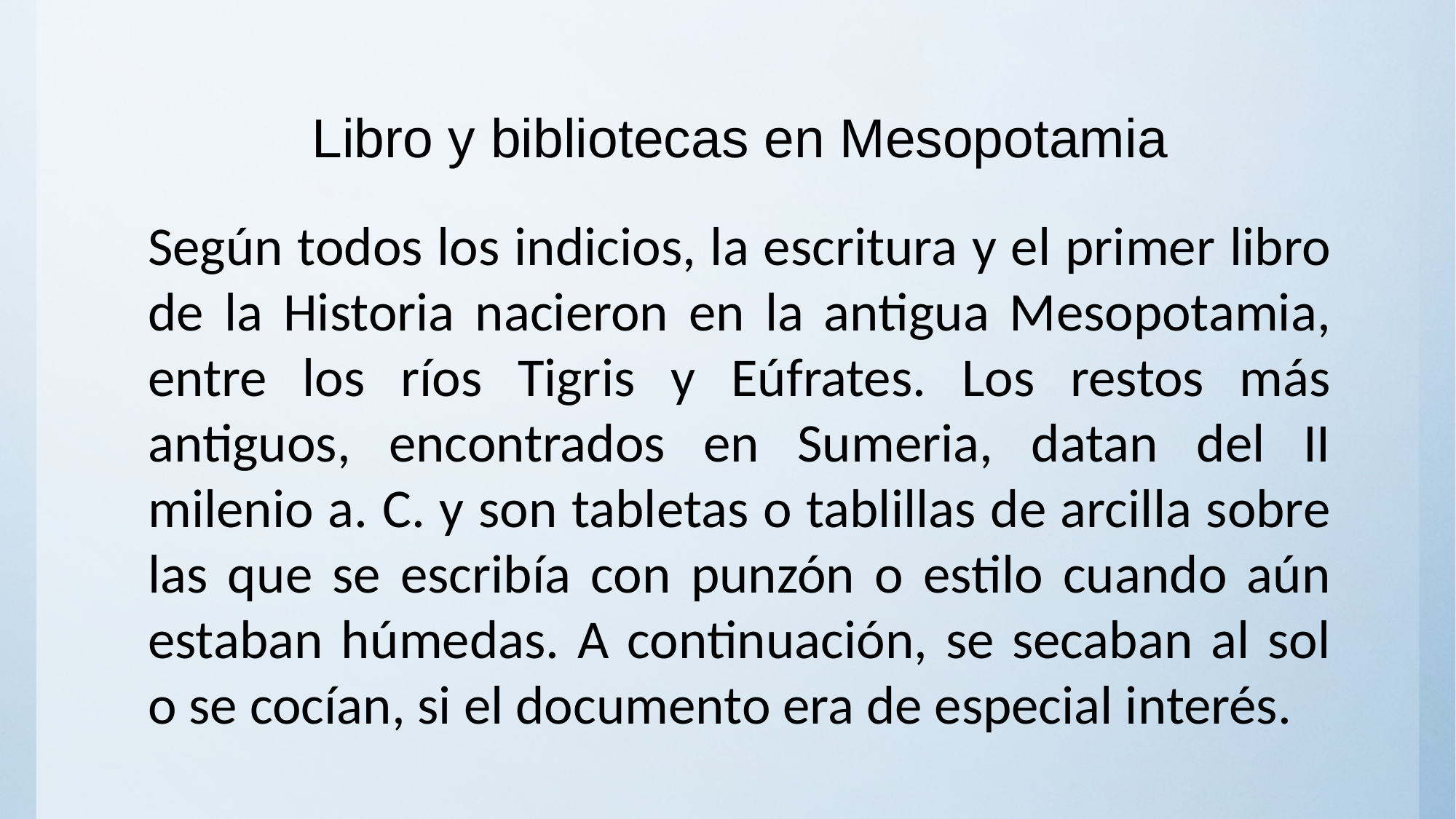

# Libro y bibliotecas en Mesopotamia
Según todos los indicios, la escritura y el primer libro de la Historia nacieron en la antigua Mesopotamia, entre los ríos Tigris y Eúfrates. Los restos más antiguos, encontrados en Sumeria, datan del II milenio a. C. y son tabletas o tablillas de arcilla sobre las que se escribía con punzón o estilo cuando aún estaban húmedas. A continuación, se secaban al sol o se cocían, si el documento era de especial interés.